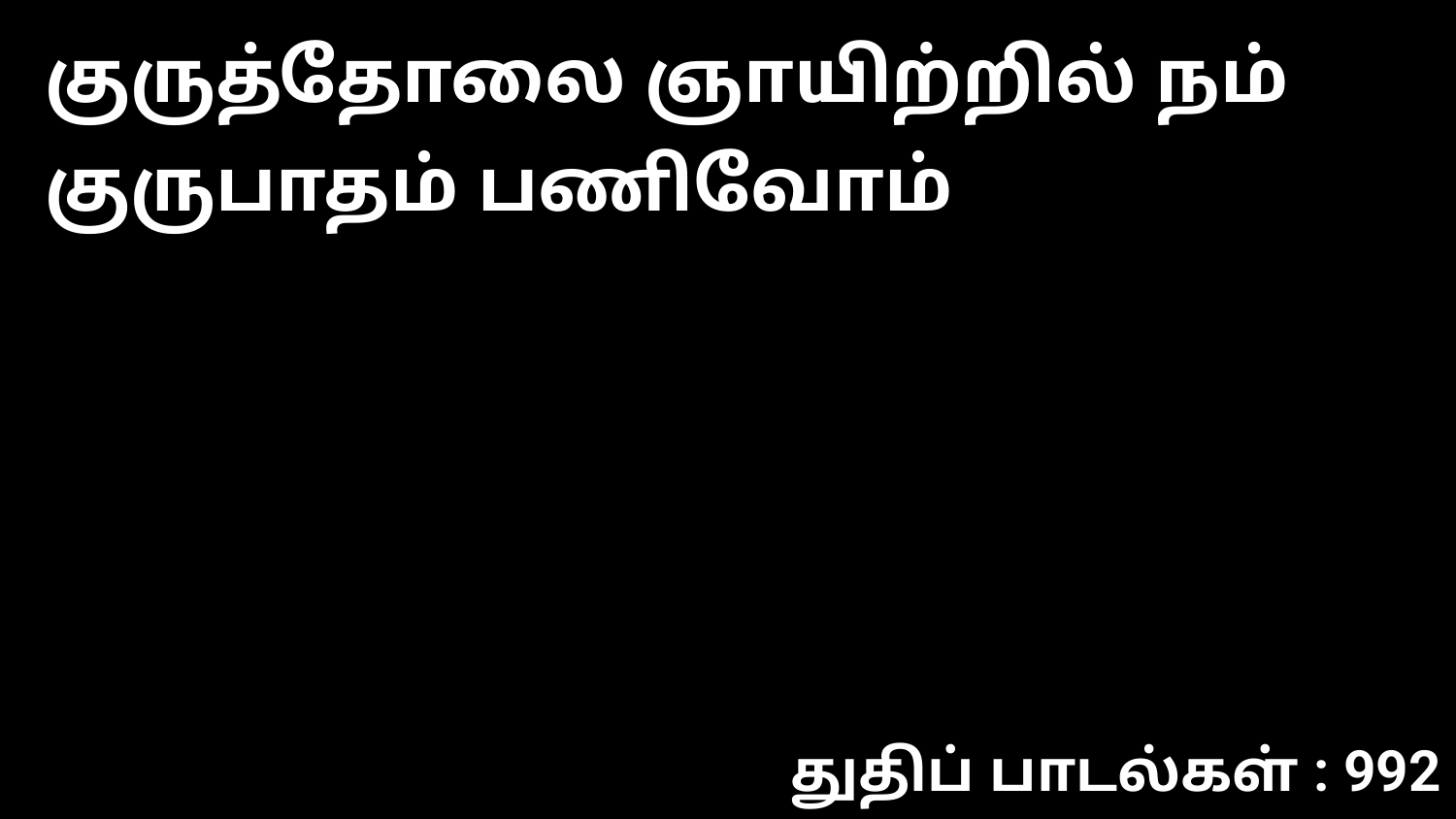

குருத்தோலை ஞாயிற்றில் நம் குருபாதம் பணிவோம்
துதிப் பாடல்கள் : 992